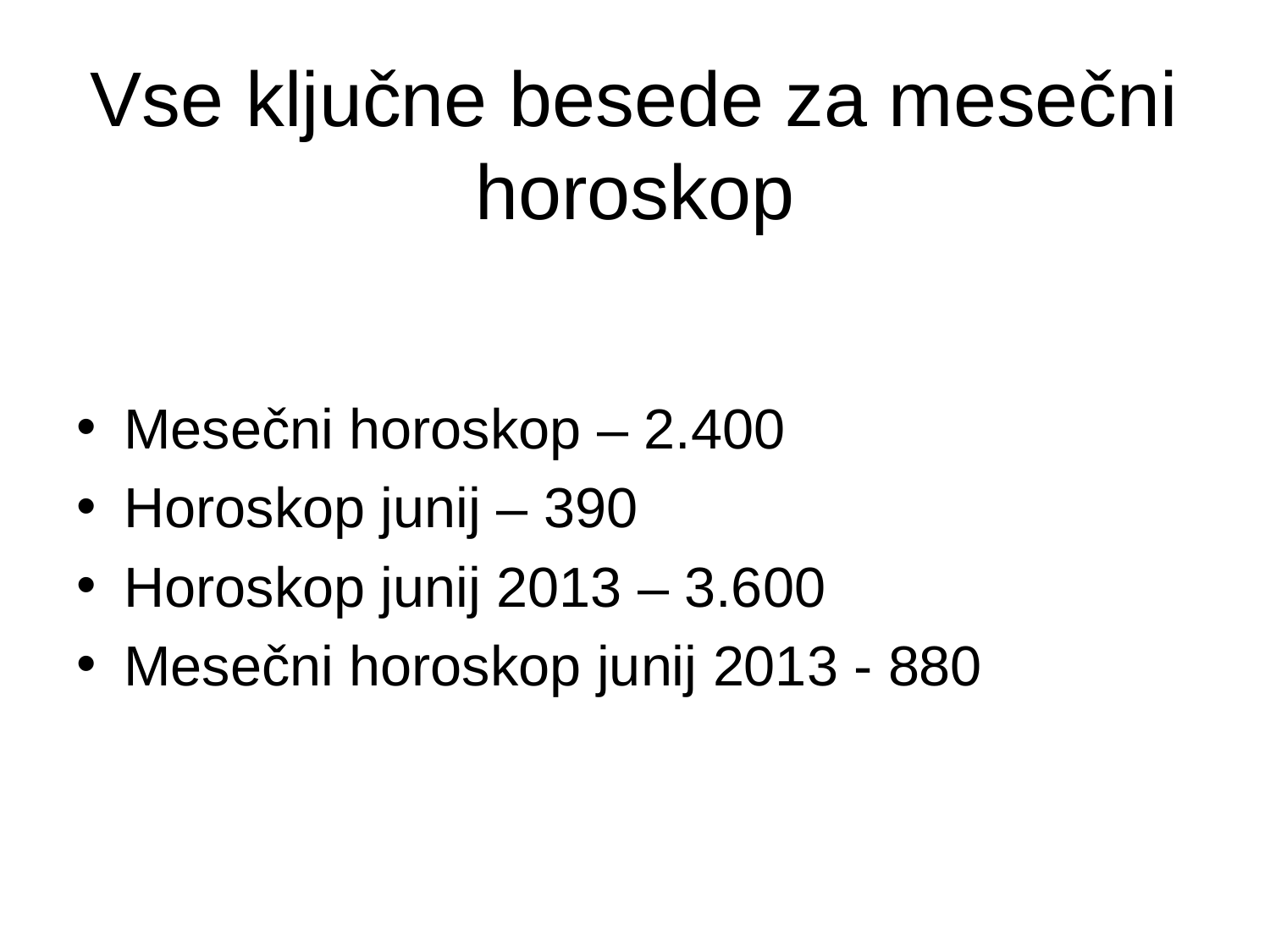

# Vse ključne besede za mesečni horoskop
Mesečni horoskop – 2.400
Horoskop junij – 390
Horoskop junij 2013 – 3.600
Mesečni horoskop junij 2013 - 880